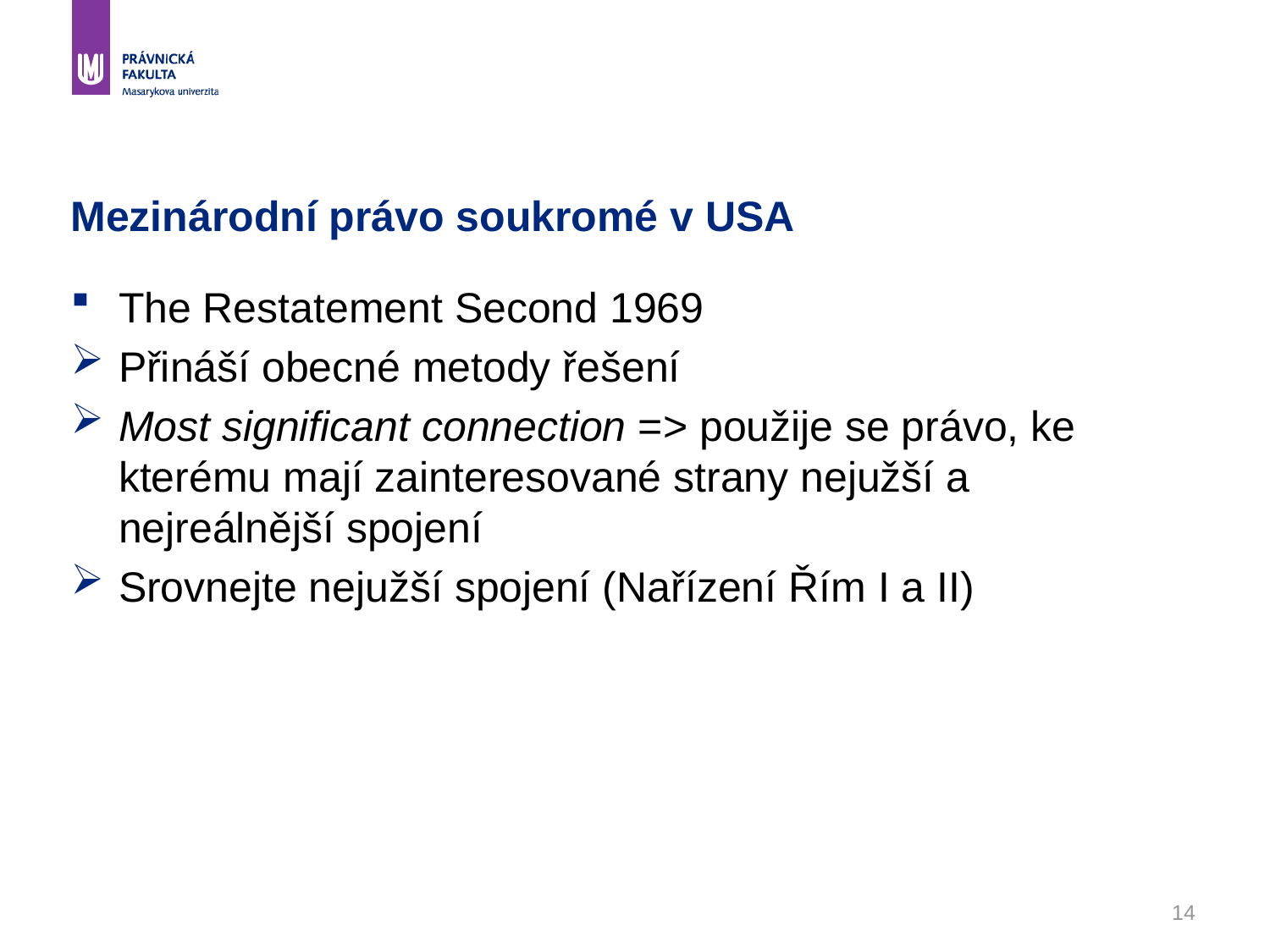

# Mezinárodní právo soukromé v USA
The Restatement Second 1969
Přináší obecné metody řešení
Most significant connection => použije se právo, ke kterému mají zainteresované strany nejužší a nejreálnější spojení
Srovnejte nejužší spojení (Nařízení Řím I a II)

14